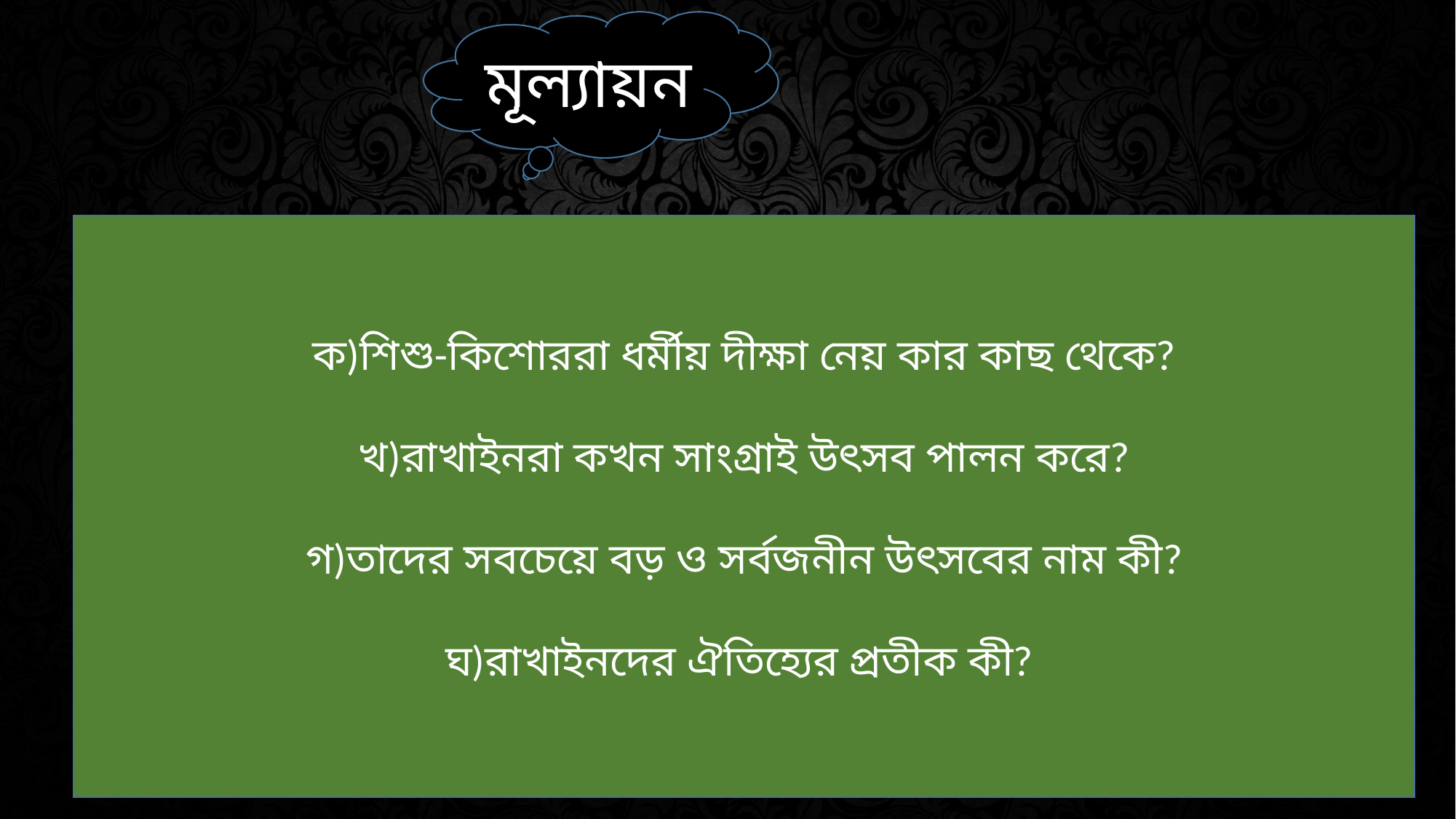

মূল্যায়ন
ক)শিশু-কিশোররা ধর্মীয় দীক্ষা নেয় কার কাছ থেকে?

খ)রাখাইনরা কখন সাংগ্রাই উৎসব পালন করে?

গ)তাদের সবচেয়ে বড় ও সর্বজনীন উৎসবের নাম কী?

ঘ)রাখাইনদের ঐতিহ্যের প্রতীক কী?